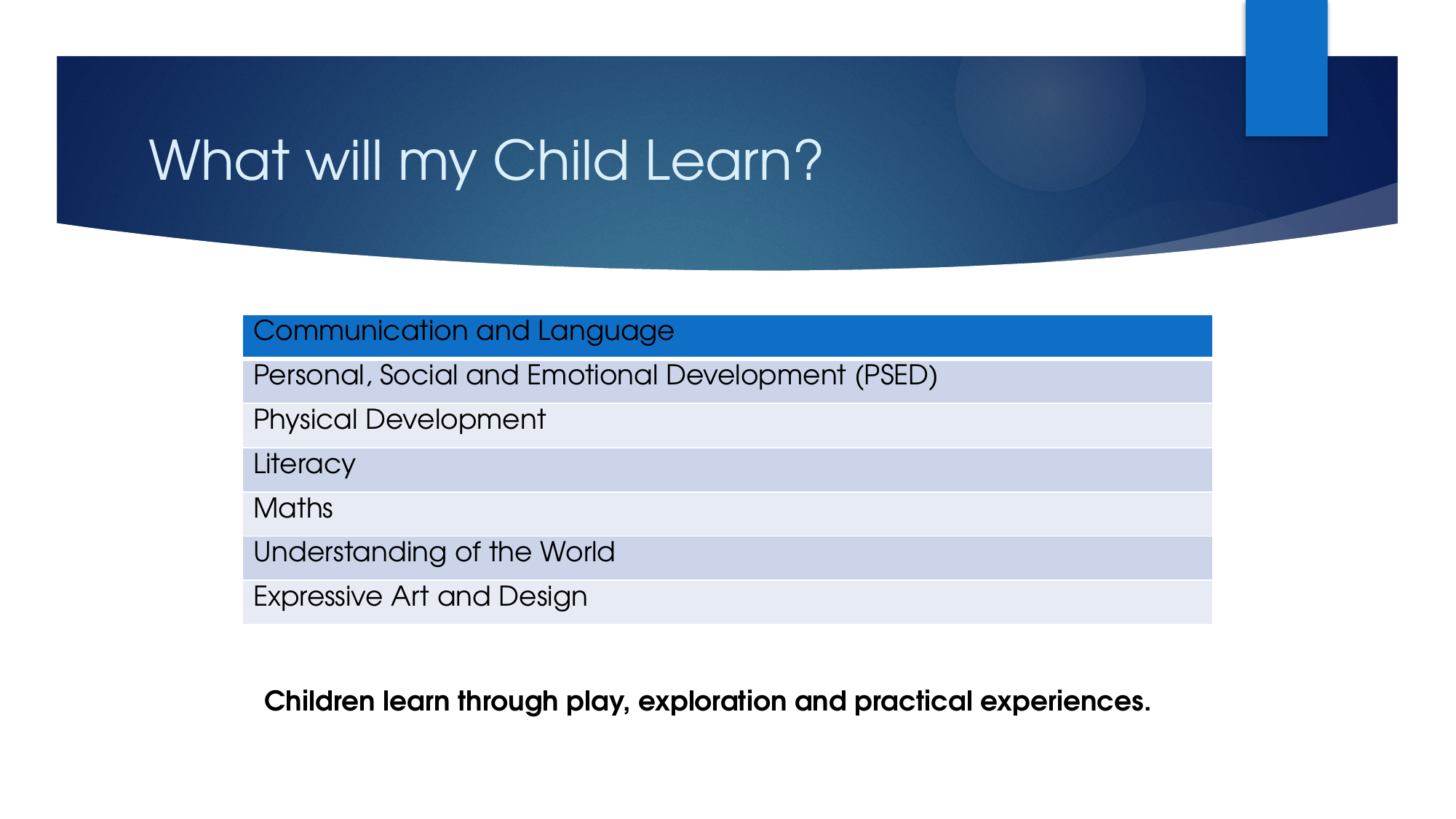

# What will my Child Learn?
| Communication and Language |
| --- |
| Personal, Social and Emotional Development (PSED) |
| Physical Development |
| Literacy |
| Maths |
| Understanding of the World |
| Expressive Art and Design |
Children learn through play, exploration and practical experiences.